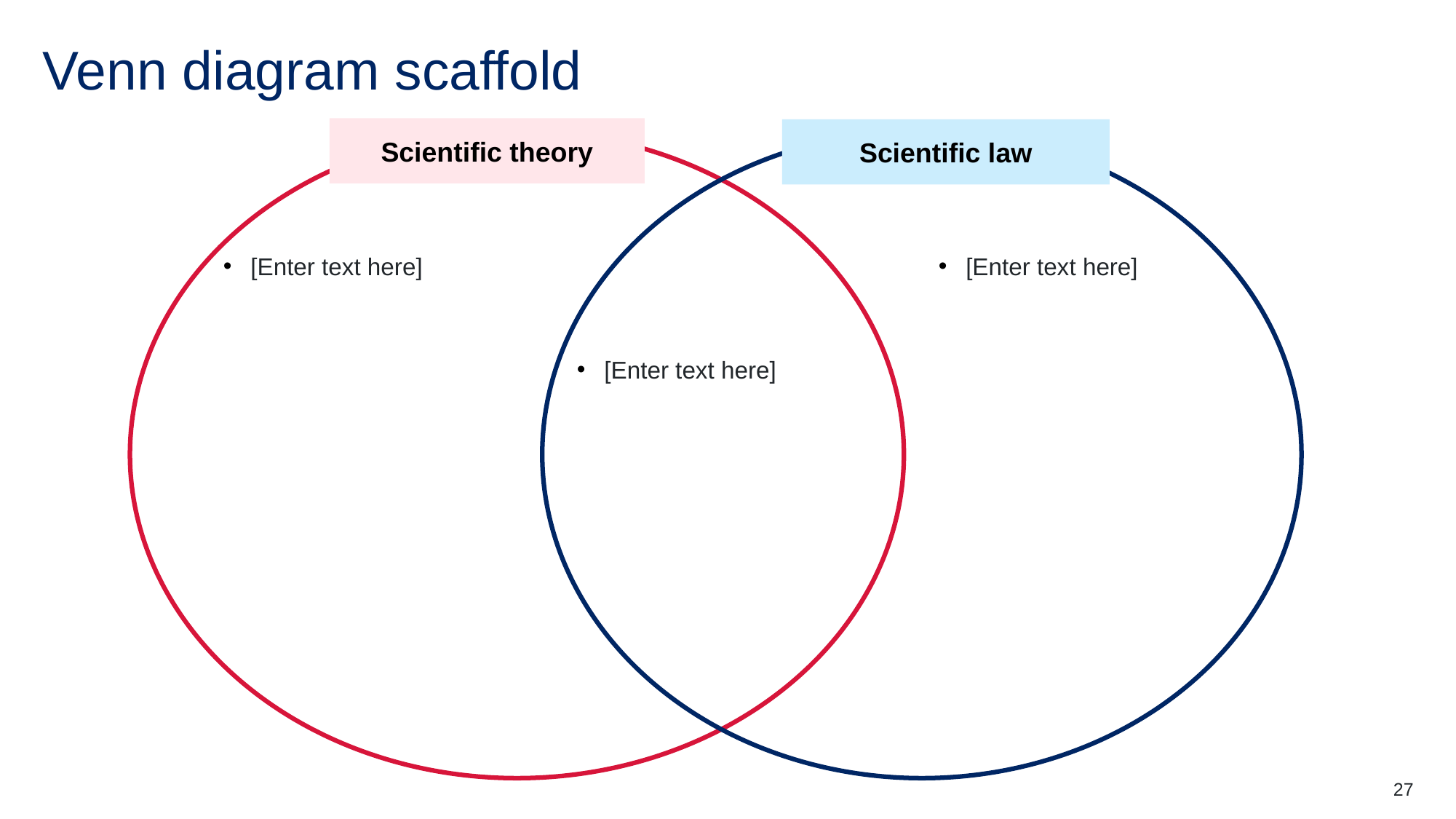

# Venn diagram scaffold
Scientific theory
Scientific law

[Enter text here]

[Enter text here]
[Enter text here]

27